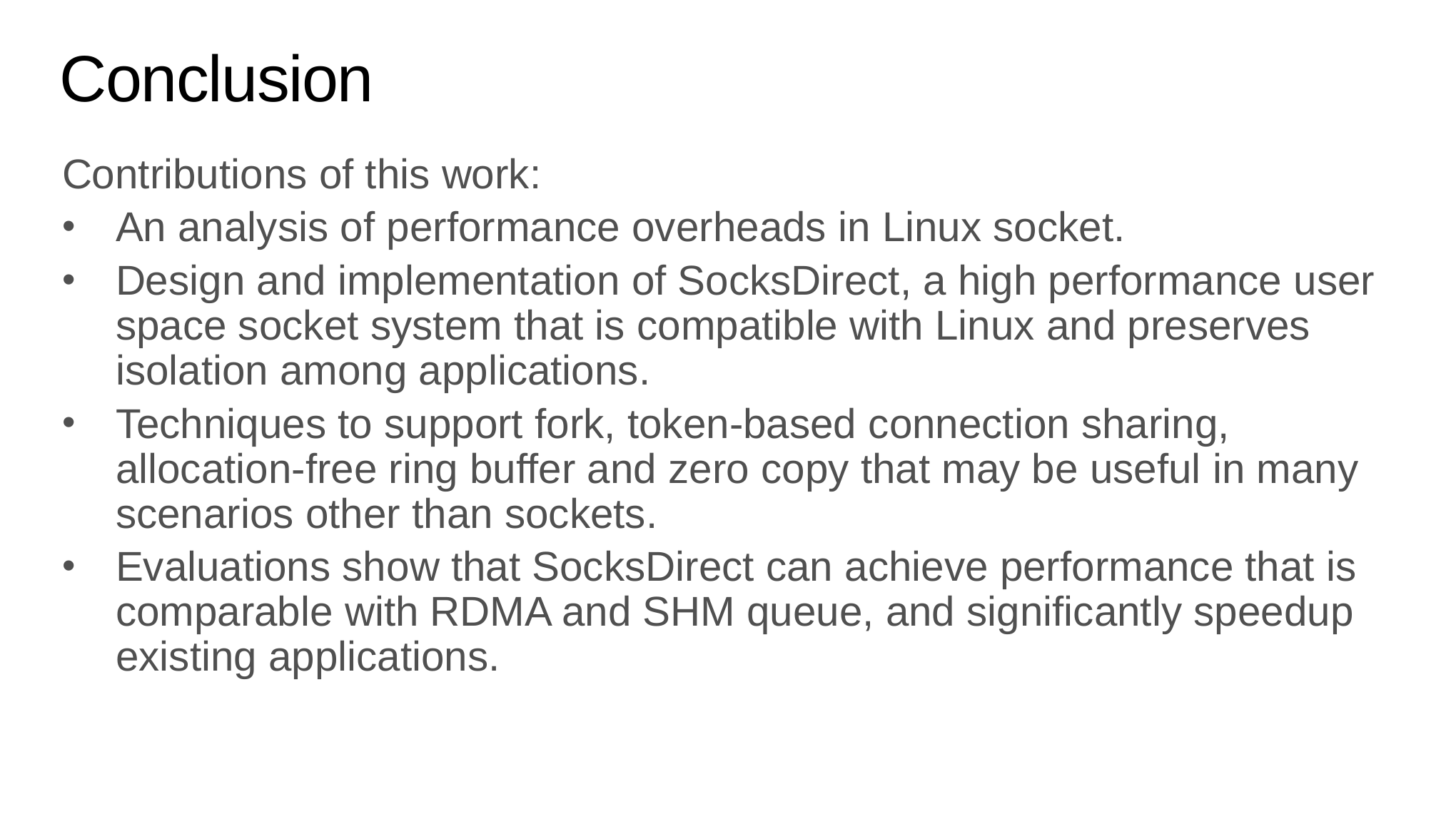

# Conclusion
Contributions of this work:
An analysis of performance overheads in Linux socket.
Design and implementation of SocksDirect, a high performance user space socket system that is compatible with Linux and preserves isolation among applications.
Techniques to support fork, token-based connection sharing, allocation-free ring buffer and zero copy that may be useful in many scenarios other than sockets.
Evaluations show that SocksDirect can achieve performance that is comparable with RDMA and SHM queue, and significantly speedup existing applications.